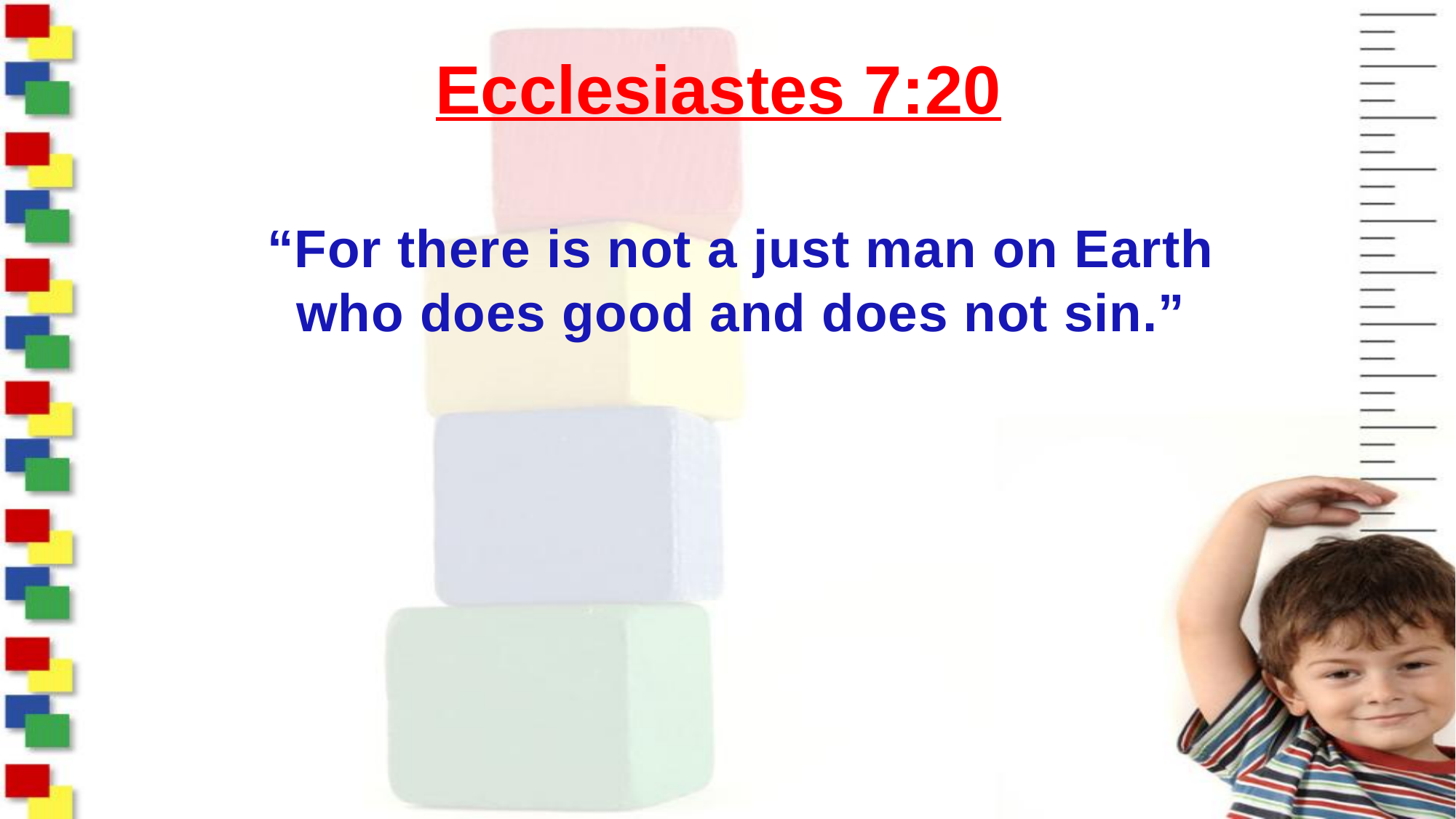

# Ecclesiastes 7:20
“For there is not a just man on Earth who does good and does not sin.”